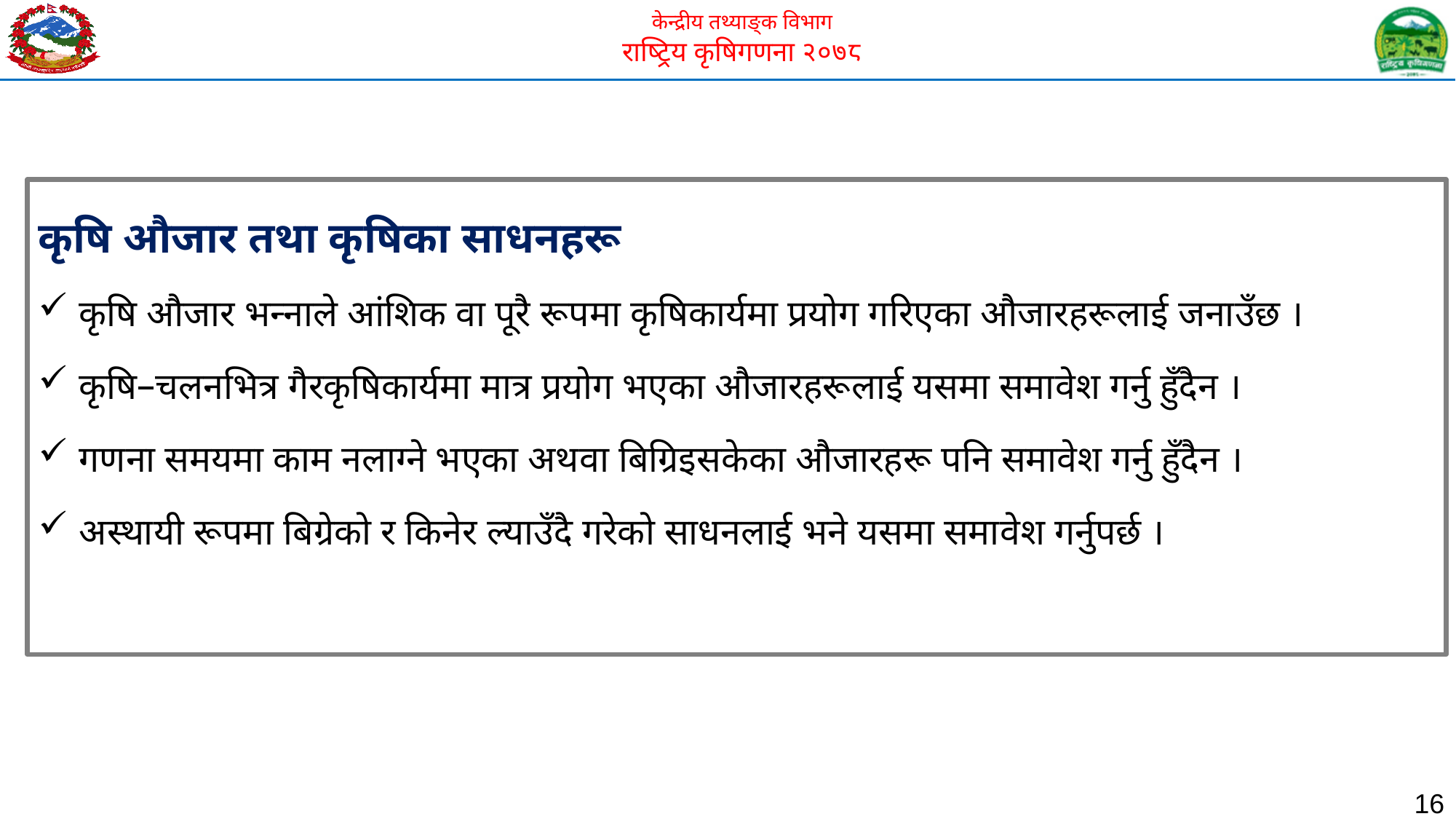

कृषि औजार तथा कृषिका साधनहरू
कृषि औजार भन्नाले आंशिक वा पूरै रूपमा कृषिकार्यमा प्रयोग गरिएका औजारहरूलाई जनाउँछ ।
कृषि–चलनभित्र गैरकृषिकार्यमा मात्र प्रयोग भएका औजारहरूलाई यसमा समावेश गर्नु हुँदैन ।
गणना समयमा काम नलाग्ने भएका अथवा बिग्रिइसकेका औजारहरू पनि समावेश गर्नु हुँदैन ।
अस्थायी रूपमा बिग्रेको र किनेर ल्याउँदै गरेको साधनलाई भने यसमा समावेश गर्नुपर्छ ।
16